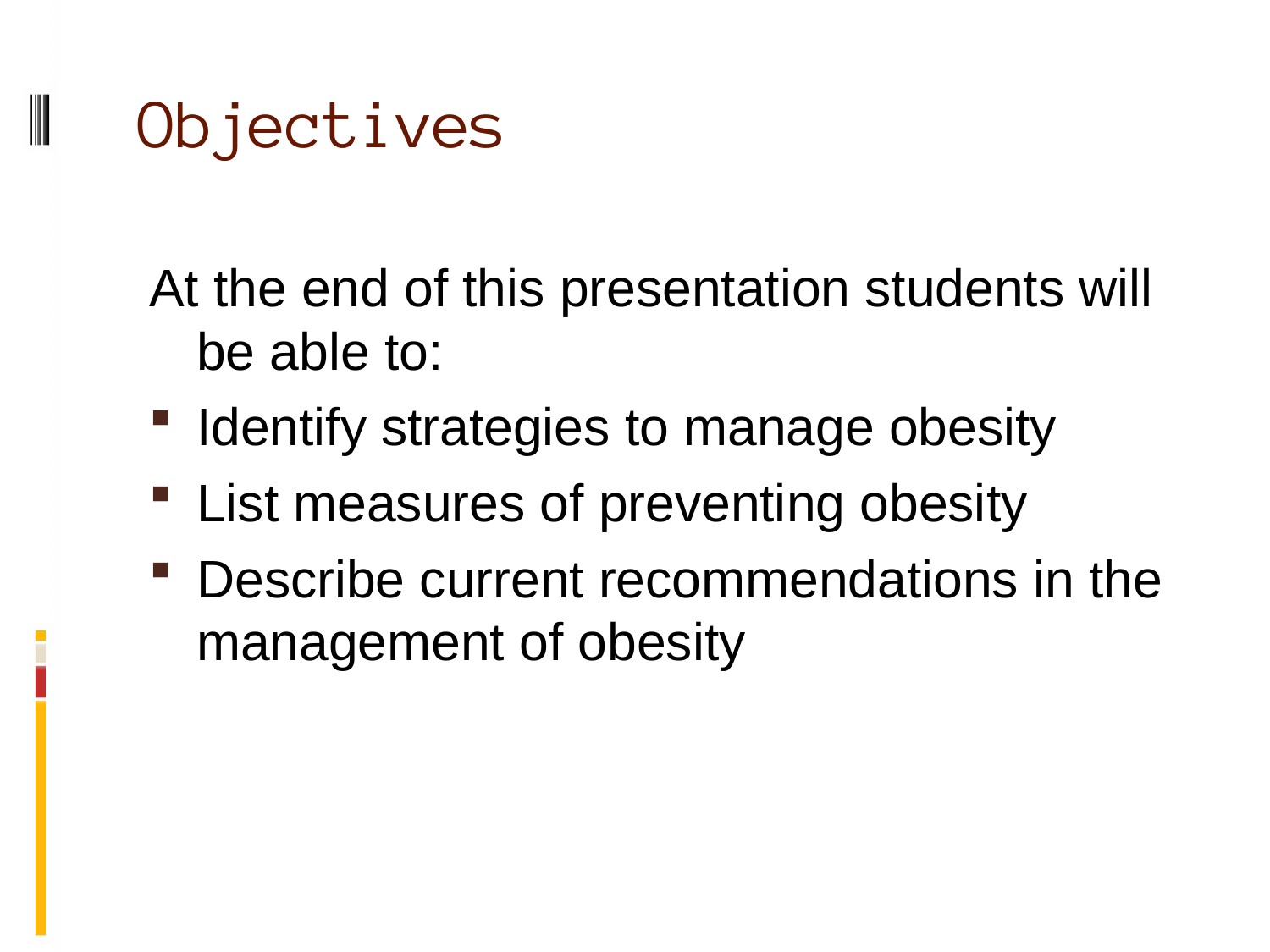

# Objectives
At the end of this presentation students will be able to:
Identify strategies to manage obesity
List measures of preventing obesity
Describe current recommendations in the management of obesity